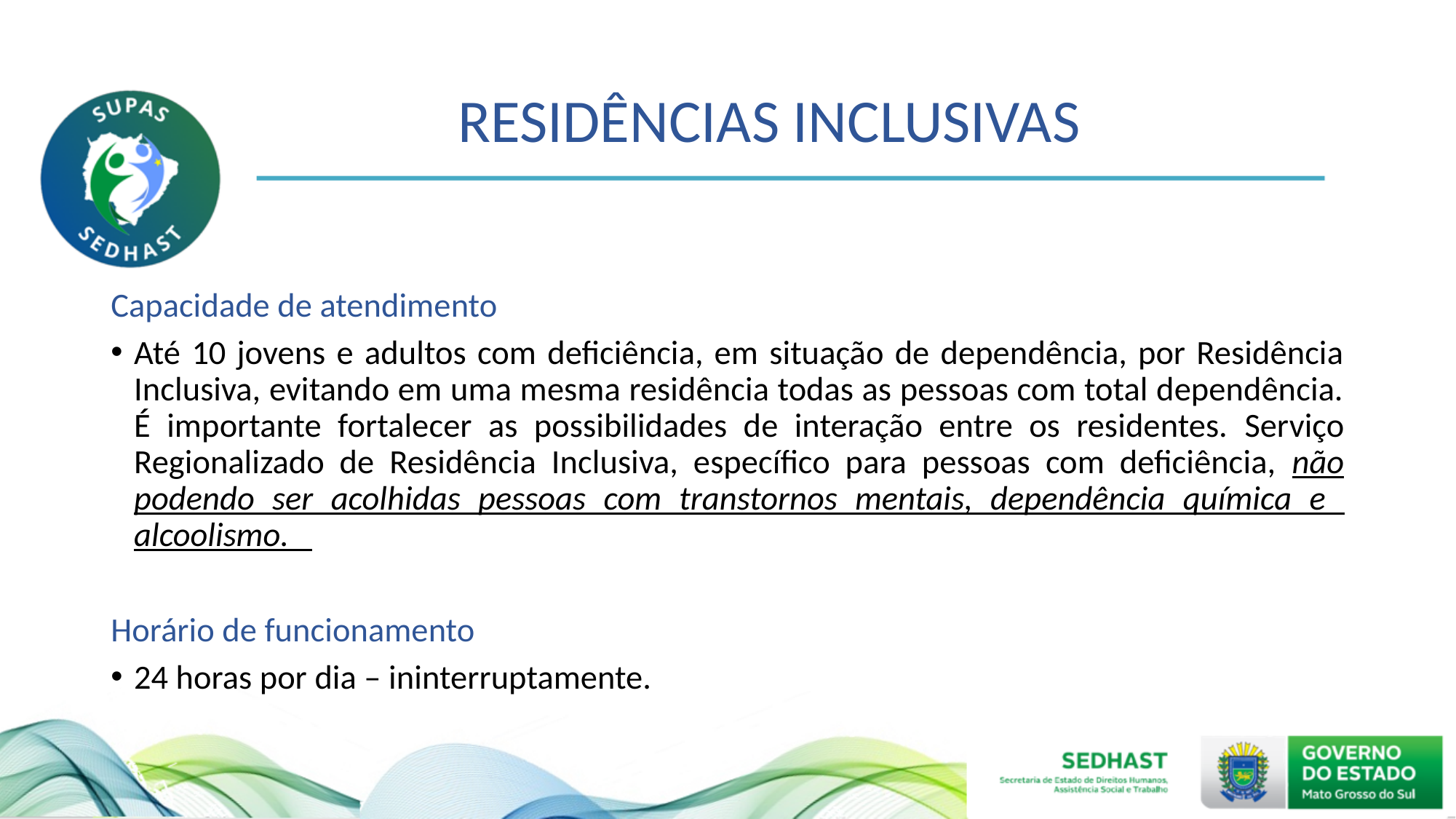

# RESIDÊNCIAS INCLUSIVAS

Capacidade de atendimento
Até 10 jovens e adultos com deficiência, em situação de dependência, por Residência Inclusiva, evitando em uma mesma residência todas as pessoas com total dependência. É importante fortalecer as possibilidades de interação entre os residentes. Serviço Regionalizado de Residência Inclusiva, específico para pessoas com deficiência, não podendo ser acolhidas pessoas com transtornos mentais, dependência química e  alcoolismo.

Horário de funcionamento
24 horas por dia – ininterruptamente.